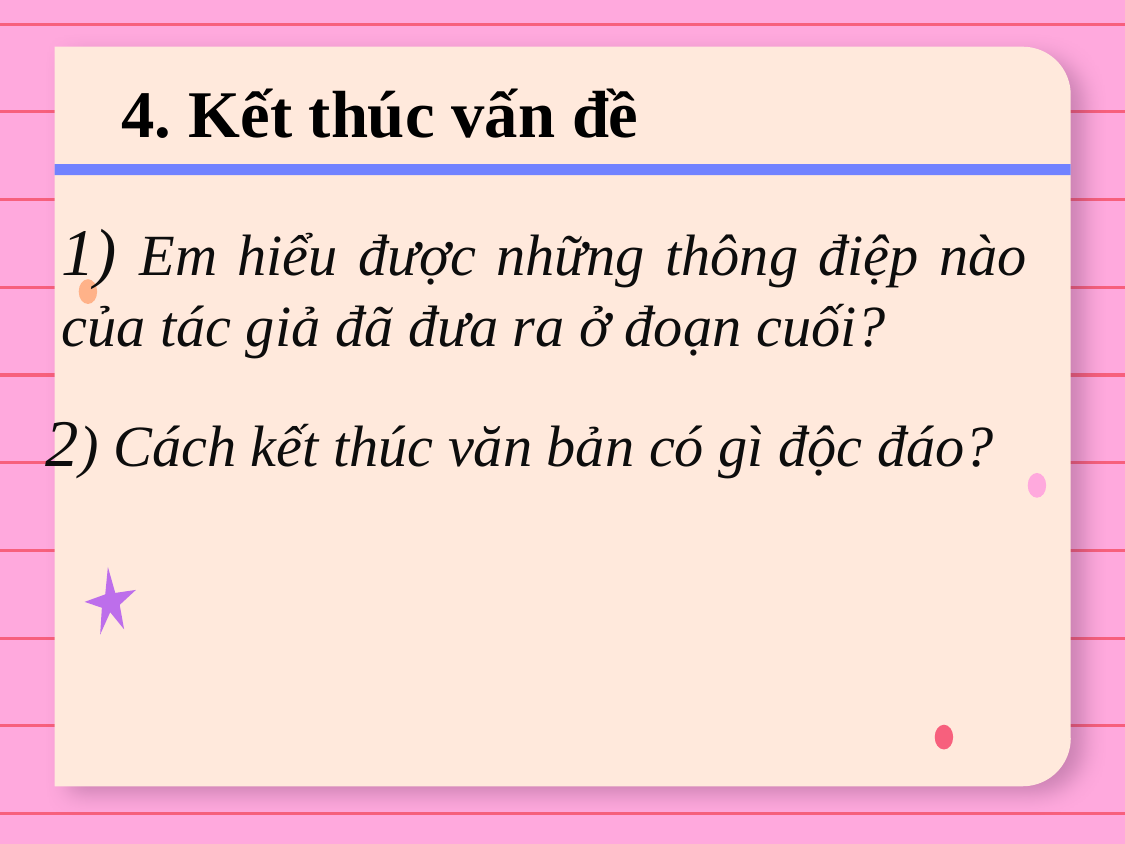

4. Kết thúc vấn đề
1) Em hiểu được những thông điệp nào của tác giả đã đưa ra ở đoạn cuối?
2) Cách kết thúc văn bản có gì độc đáo?